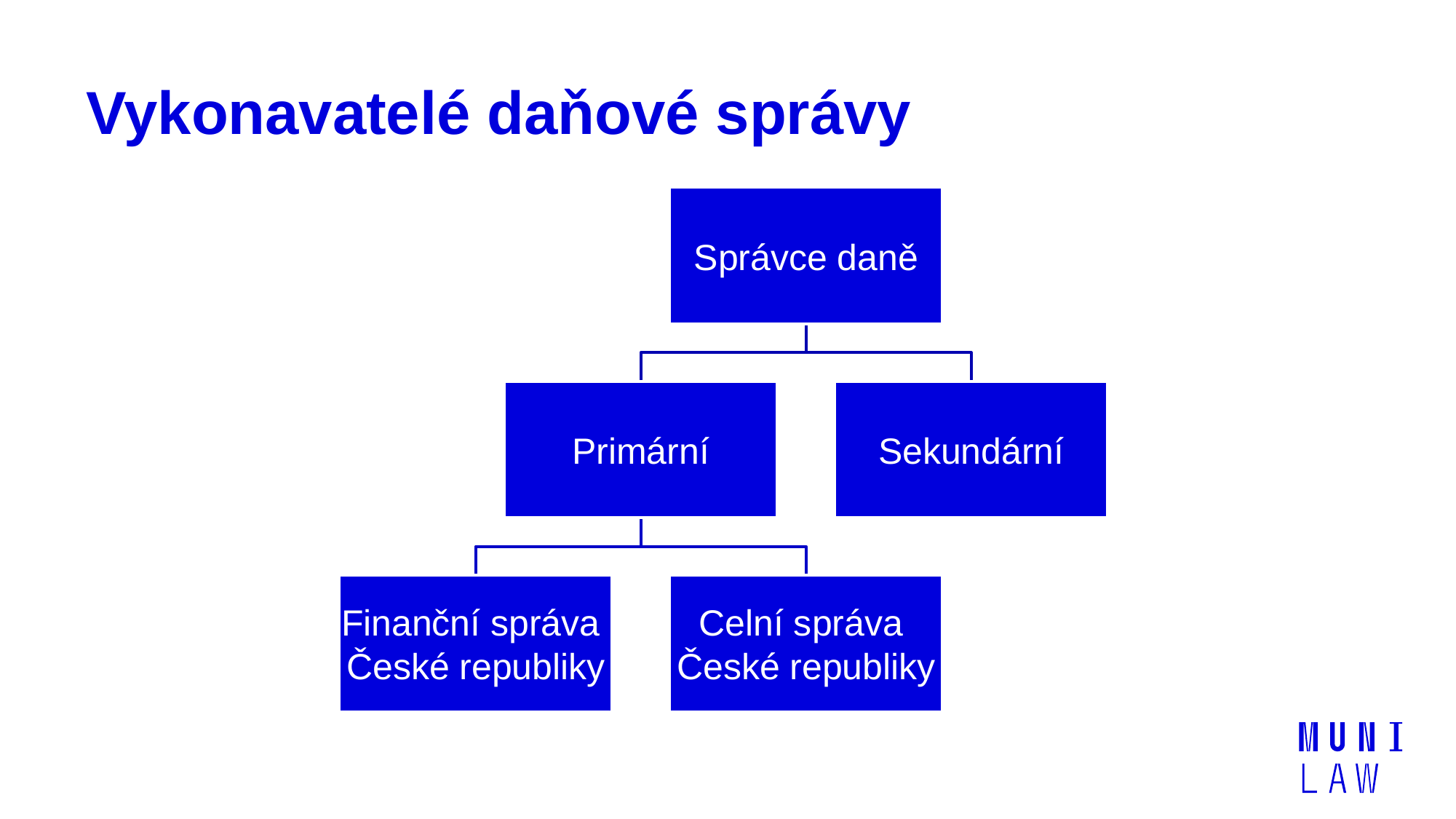

# Vykonavatelé daňové správy
Správce daně
Primární
Finanční správa
České republiky
Celní správa
České republiky
Sekundární